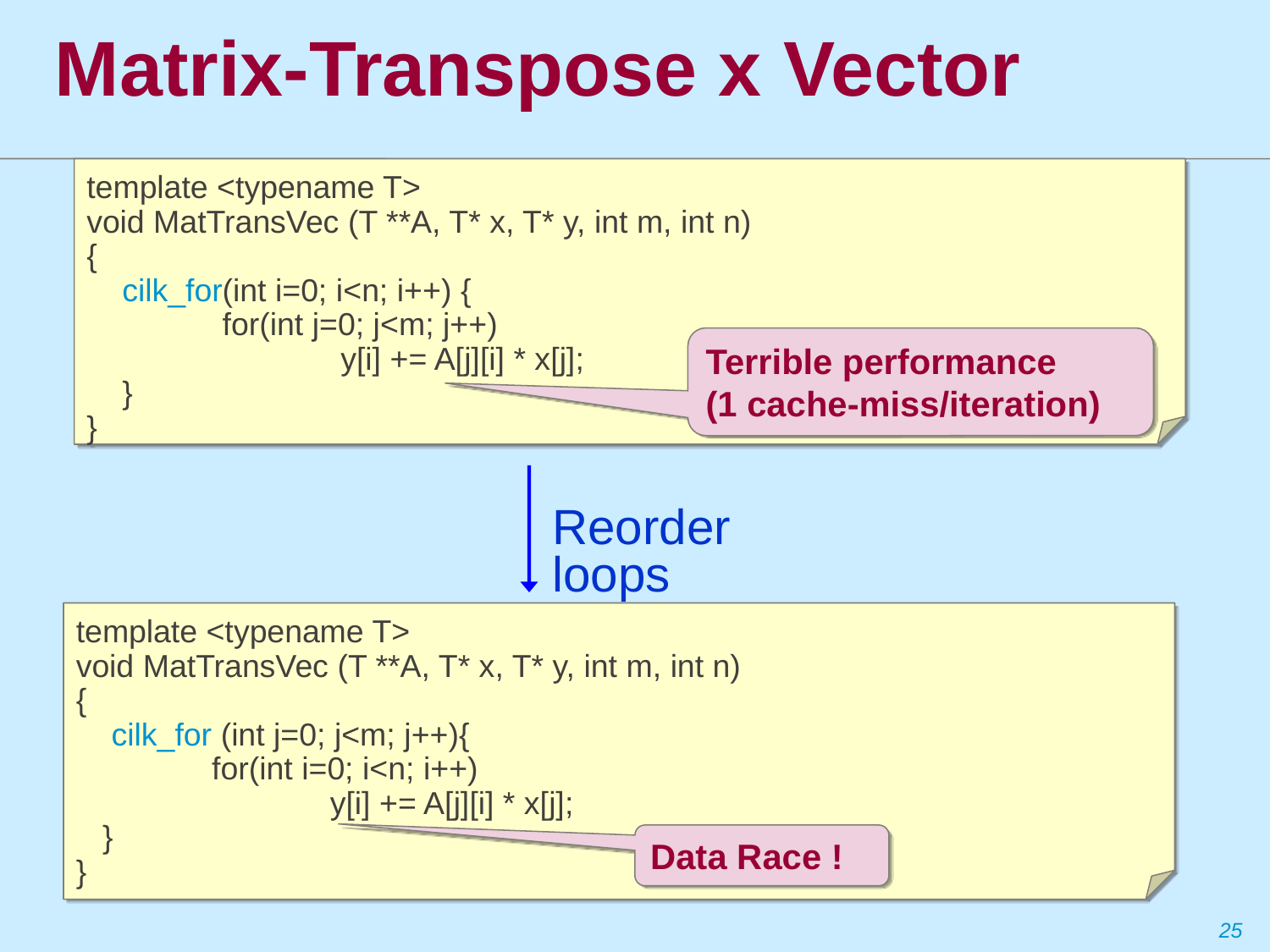

# Matrix-Transpose x Vector
template <typename T>
void MatTransVec (T **A, T* x, T* y, int m, int n)
{
    cilk_for(int i=0; i<n; i++) {
	 for(int j=0; j<m; j++)
		y[i] += A[j][i] * x[j];
    }
}

Terrible performance
(1 cache-miss/iteration)

Reorder loops
template <typename T>
void MatTransVec (T **A, T* x, T* y, int m, int n)
{
    cilk_for (int j=0; j<m; j++){
	 for(int i=0; i<n; i++)
		y[i] += A[j][i] * x[j];
   }
}

Data Race !